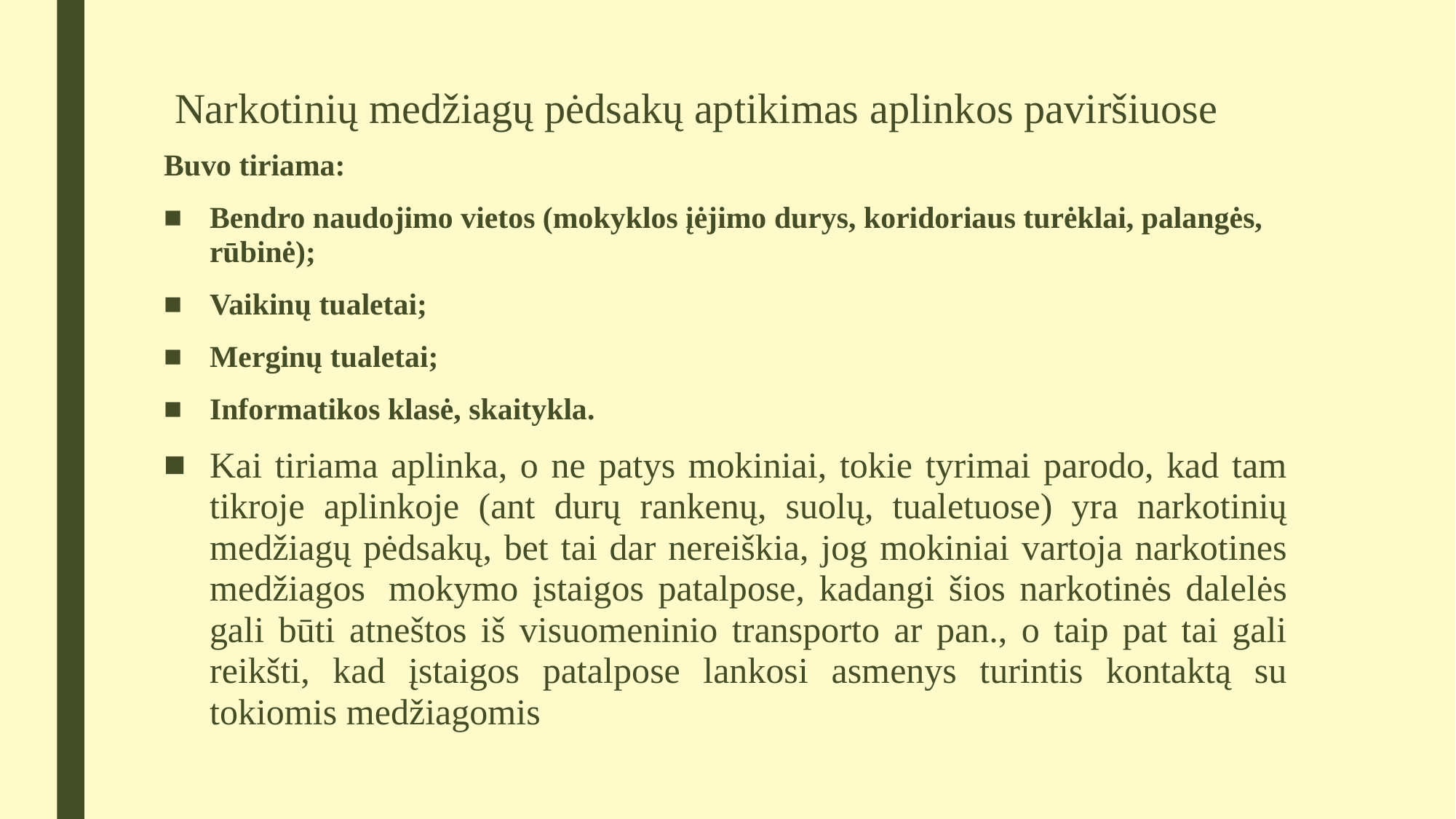

# Narkotinių medžiagų pėdsakų aptikimas aplinkos paviršiuose
Buvo tiriama:
Bendro naudojimo vietos (mokyklos įėjimo durys, koridoriaus turėklai, palangės, rūbinė);
Vaikinų tualetai;
Merginų tualetai;
Informatikos klasė, skaitykla.
Kai tiriama aplinka, o ne patys mokiniai, tokie tyrimai parodo, kad tam tikroje aplinkoje (ant durų rankenų, suolų, tualetuose) yra narkotinių medžiagų pėdsakų, bet tai dar nereiškia, jog mokiniai vartoja narkotines medžiagos  mokymo įstaigos patalpose, kadangi šios narkotinės dalelės gali būti atneštos iš visuomeninio transporto ar pan., o taip pat tai gali reikšti, kad įstaigos patalpose lankosi asmenys turintis kontaktą su tokiomis medžiagomis